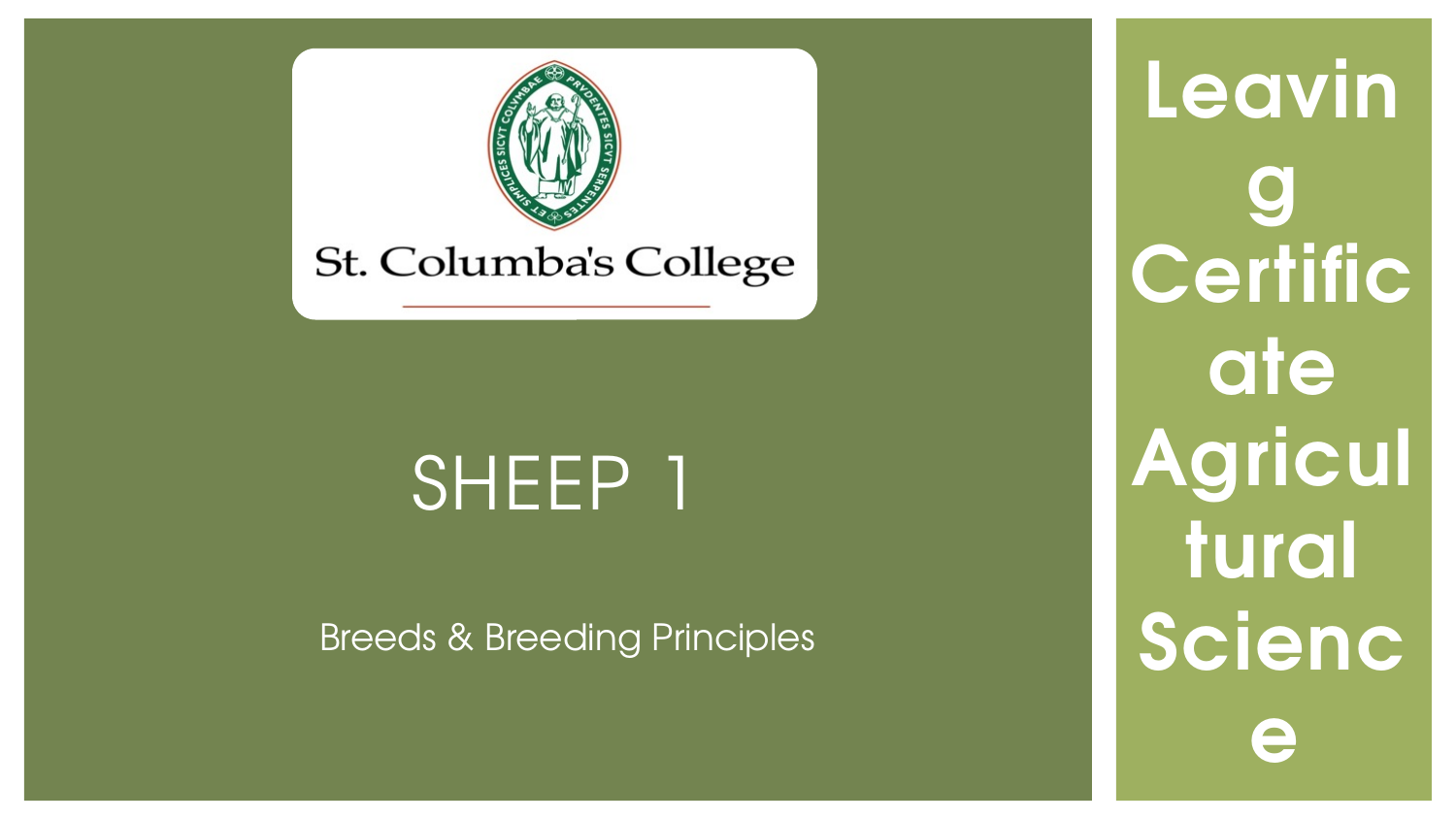

Leaving Certificate Agricultural Science
# Sheep 1
Breeds & Breeding Principles